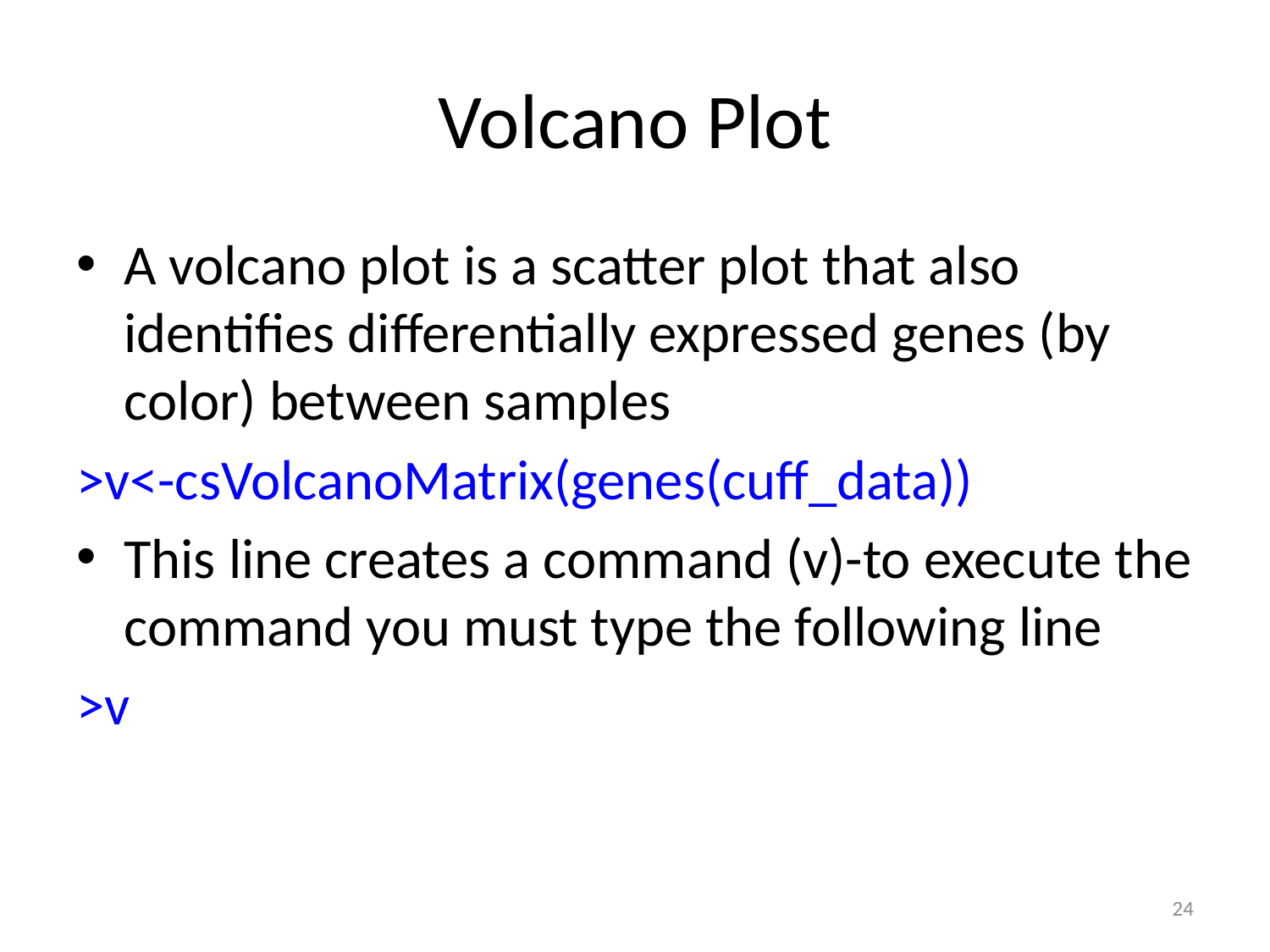

# Volcano Plot
A volcano plot is a scatter plot that also identifies differentially expressed genes (by color) between samples
>v<-csVolcanoMatrix(genes(cuff_data))
This line creates a command (v)-to execute the command you must type the following line
>v

24